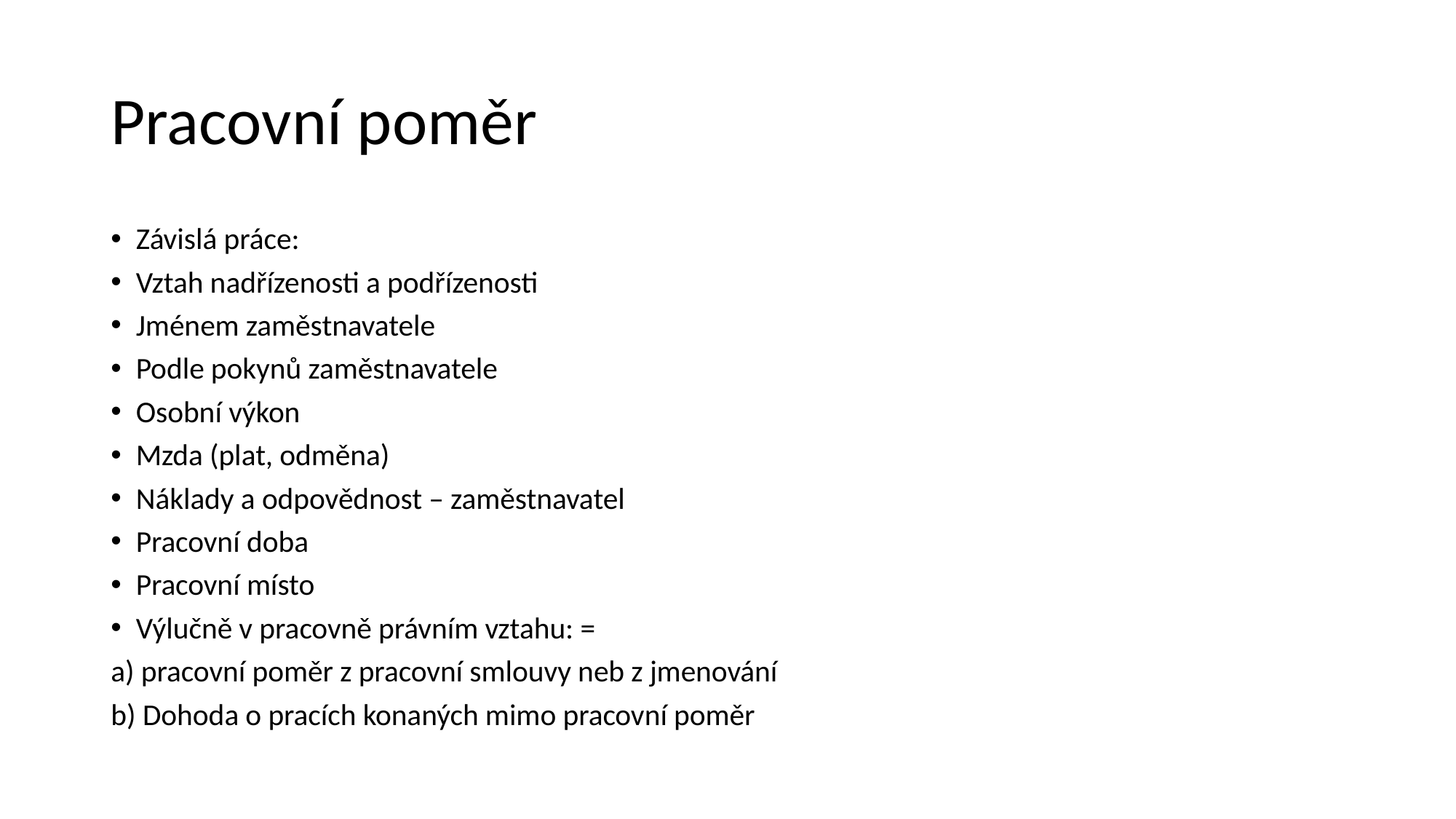

# Pracovní poměr
Závislá práce:
Vztah nadřízenosti a podřízenosti
Jménem zaměstnavatele
Podle pokynů zaměstnavatele
Osobní výkon
Mzda (plat, odměna)
Náklady a odpovědnost – zaměstnavatel
Pracovní doba
Pracovní místo
Výlučně v pracovně právním vztahu: =
a) pracovní poměr z pracovní smlouvy neb z jmenování
b) Dohoda o pracích konaných mimo pracovní poměr